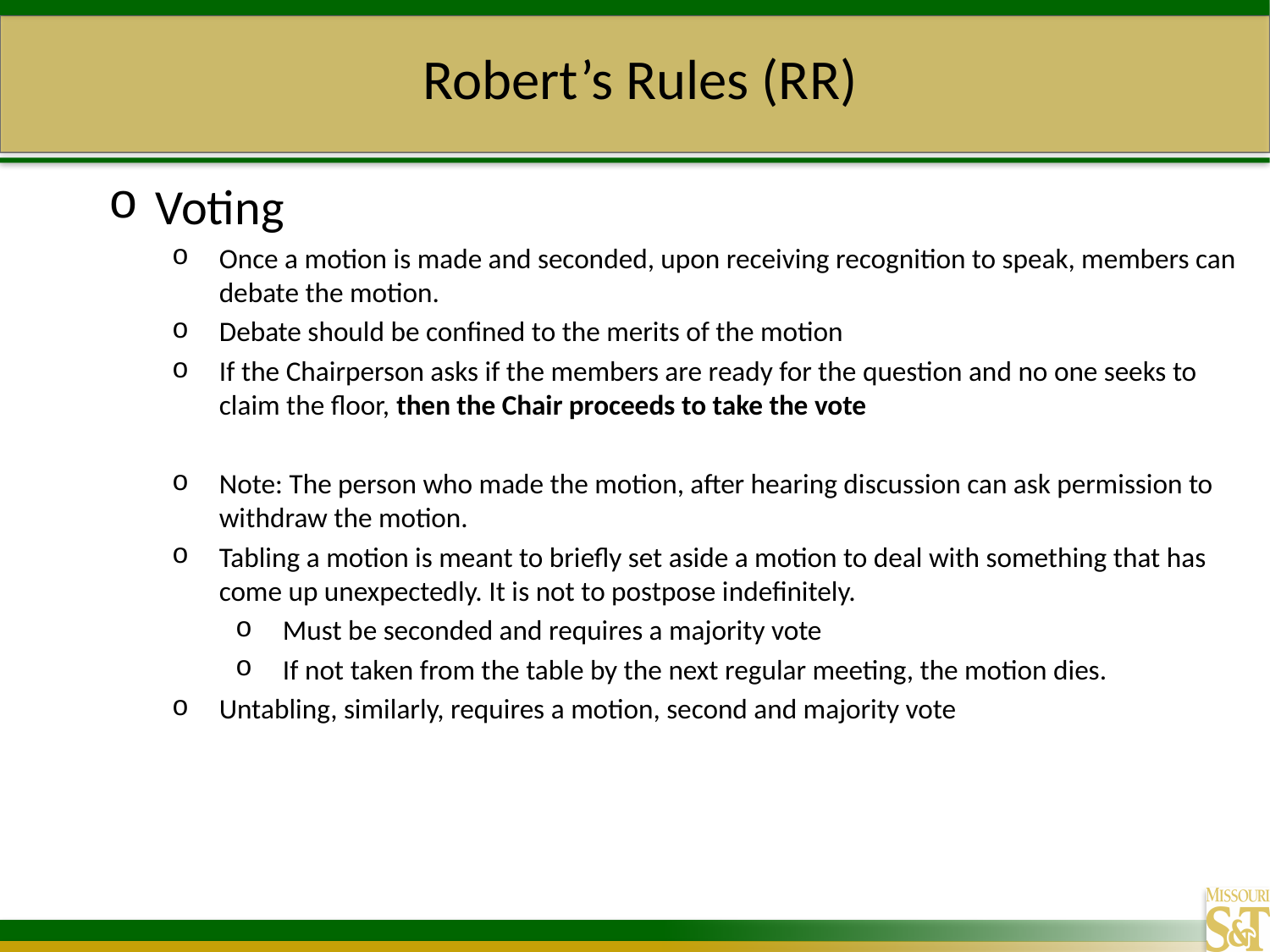

# Robert’s Rules (RR)
Voting
Once a motion is made and seconded, upon receiving recognition to speak, members can debate the motion.
Debate should be confined to the merits of the motion
If the Chairperson asks if the members are ready for the question and no one seeks to claim the floor, then the Chair proceeds to take the vote

Note: The person who made the motion, after hearing discussion can ask permission to withdraw the motion.
Tabling a motion is meant to briefly set aside a motion to deal with something that has come up unexpectedly. It is not to postpose indefinitely.
Must be seconded and requires a majority vote
If not taken from the table by the next regular meeting, the motion dies.
Untabling, similarly, requires a motion, second and majority vote